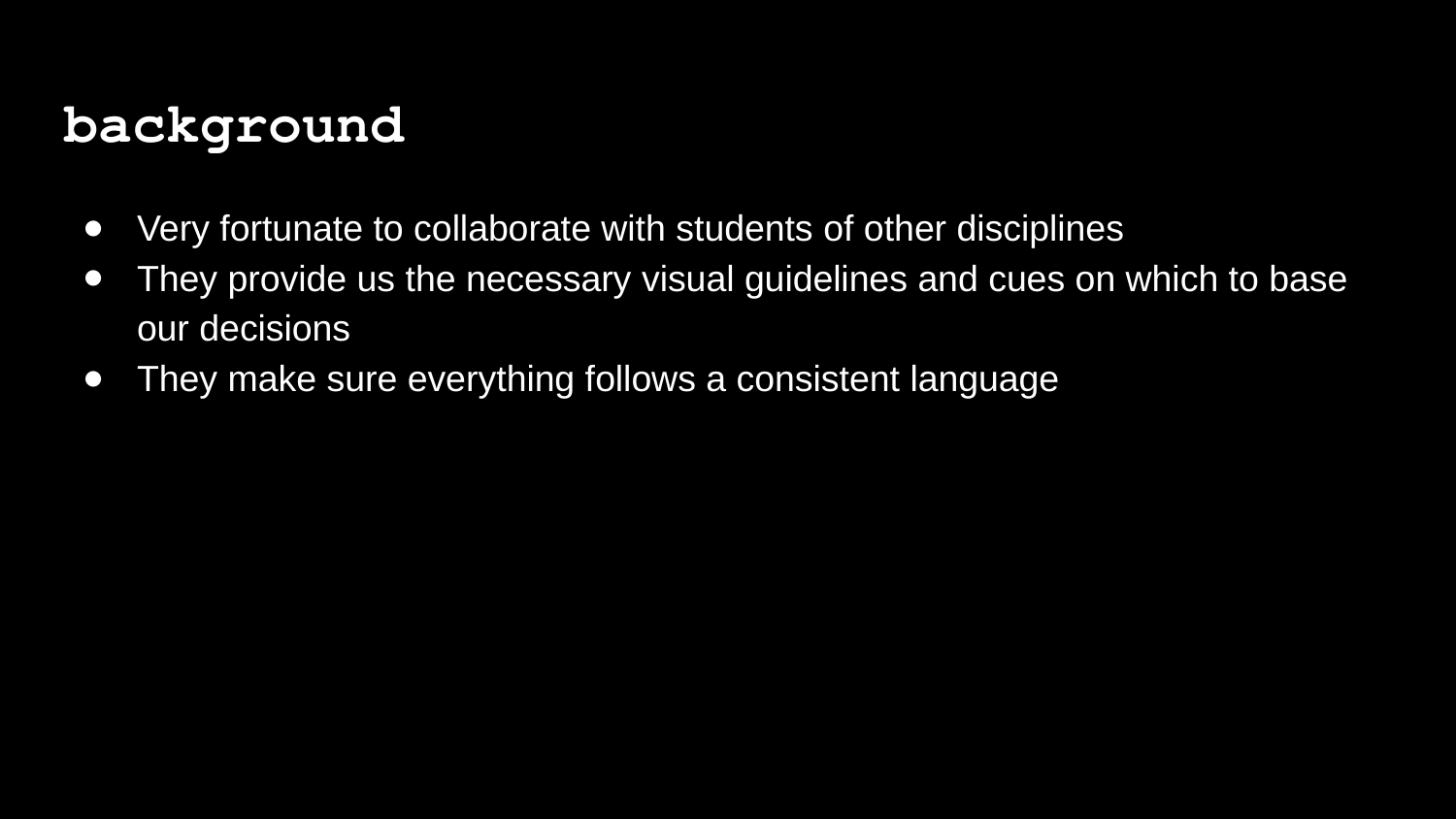

# background

Very fortunate to collaborate with students of other disciplines
They provide us the necessary visual guidelines and cues on which to base our decisions
They make sure everything follows a consistent language